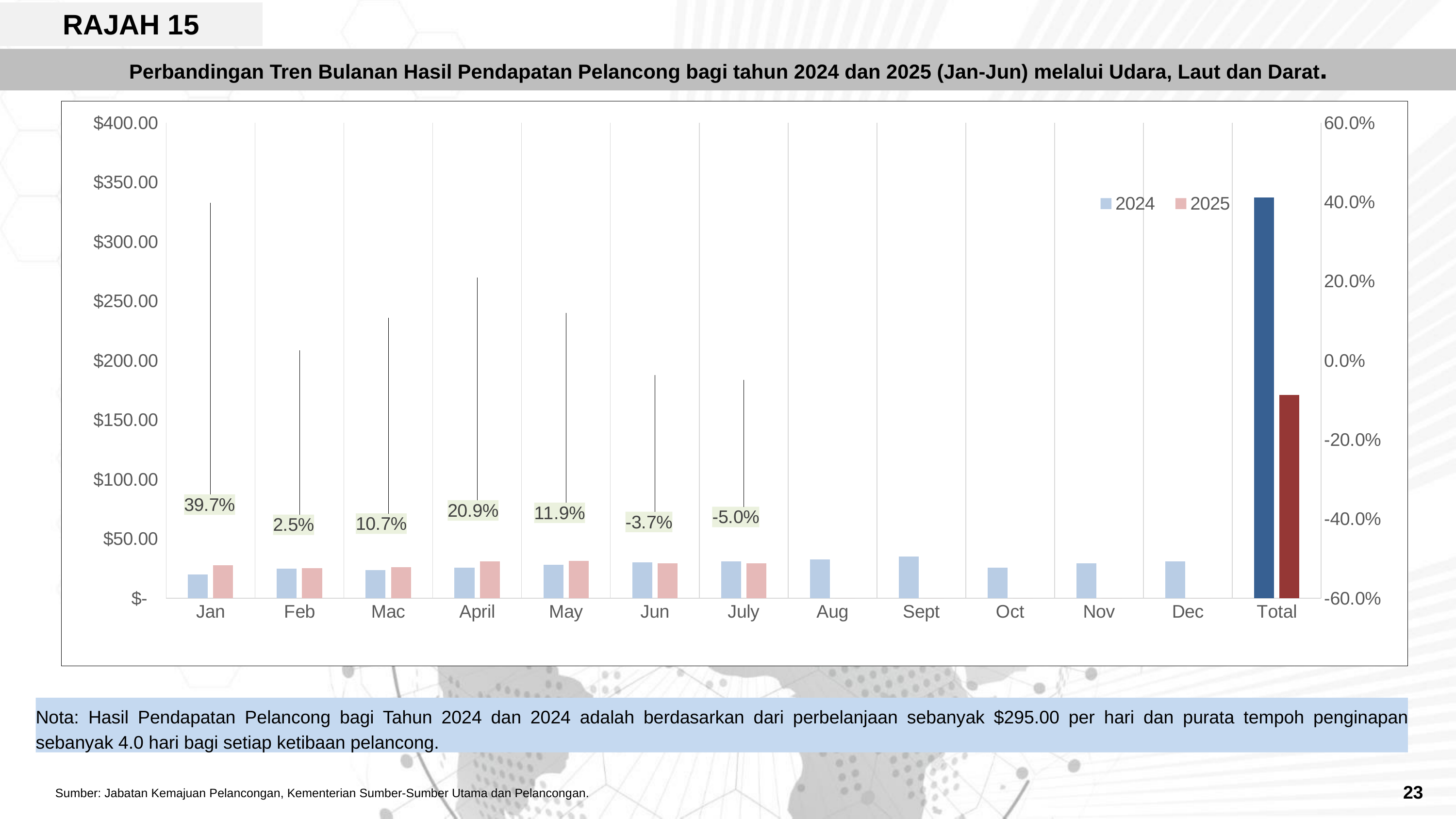

# RAJAH 15

Perbandingan Tren Bulanan Hasil Pendapatan Pelancong bagi tahun 2024 dan 2025 (Jan-Jun) melalui Udara, Laut dan Darat.

### Chart

| Category | 2024 | 2025 | Peratus Pertumbuhan |
|---|---|---|---|
| Jan | 19.825854 | 27.701537 | 0.3972430645358328 |
| Feb | 24.778393 | 25.397247 | 0.024975550270753995 |
| Mac | 23.570319 | 26.092552 | 0.10700886144137463 |
| April | 25.75535 | 31.137969 | 0.20899032628172393 |
| May | 28.26952 | 31.63251 | 0.11896169443273179 |
| Jun | 30.30425 | 29.18624 | -0.03689284506298615 |
| July | 30.8815 | 29.34573 | -0.04973106876285153 |
| Aug | 32.56512 | 0.0 | 0.0 |
| Sept | 35.100711 | 0.0 | 0.0 |
| Oct | 25.85858 | 0.0 | 0.0 |
| Nov | 29.494554 | 0.0 | 0.0 |
| Dec | 30.846259 | 0.0 | 0.0 |
| Total | 337.25041 | 171.136255 | -0.4925543455973856 |
Nota: Hasil Pendapatan Pelancong bagi Tahun 2024 dan 2024 adalah berdasarkan dari perbelanjaan sebanyak $295.00 per hari dan purata tempoh penginapan sebanyak 4.0 hari bagi setiap ketibaan pelancong.
23
Sumber: Jabatan Kemajuan Pelancongan, Kementerian Sumber-Sumber Utama dan Pelancongan.